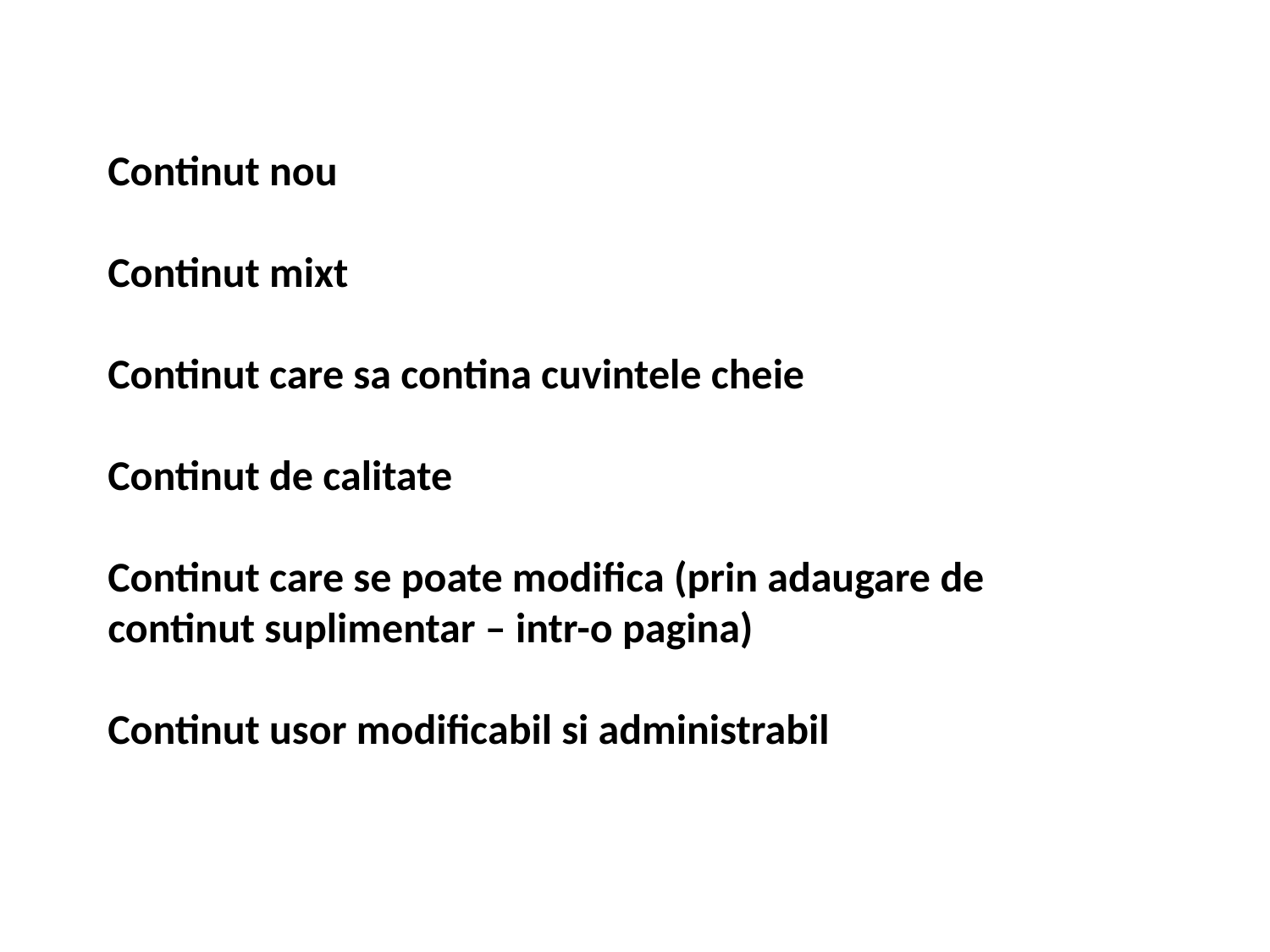

Continut nou

Continut mixt

Continut care sa contina cuvintele cheie

Continut de calitate

Continut care se poate modifica (prin adaugare de continut suplimentar – intr-o pagina)

Continut usor modificabil si administrabil